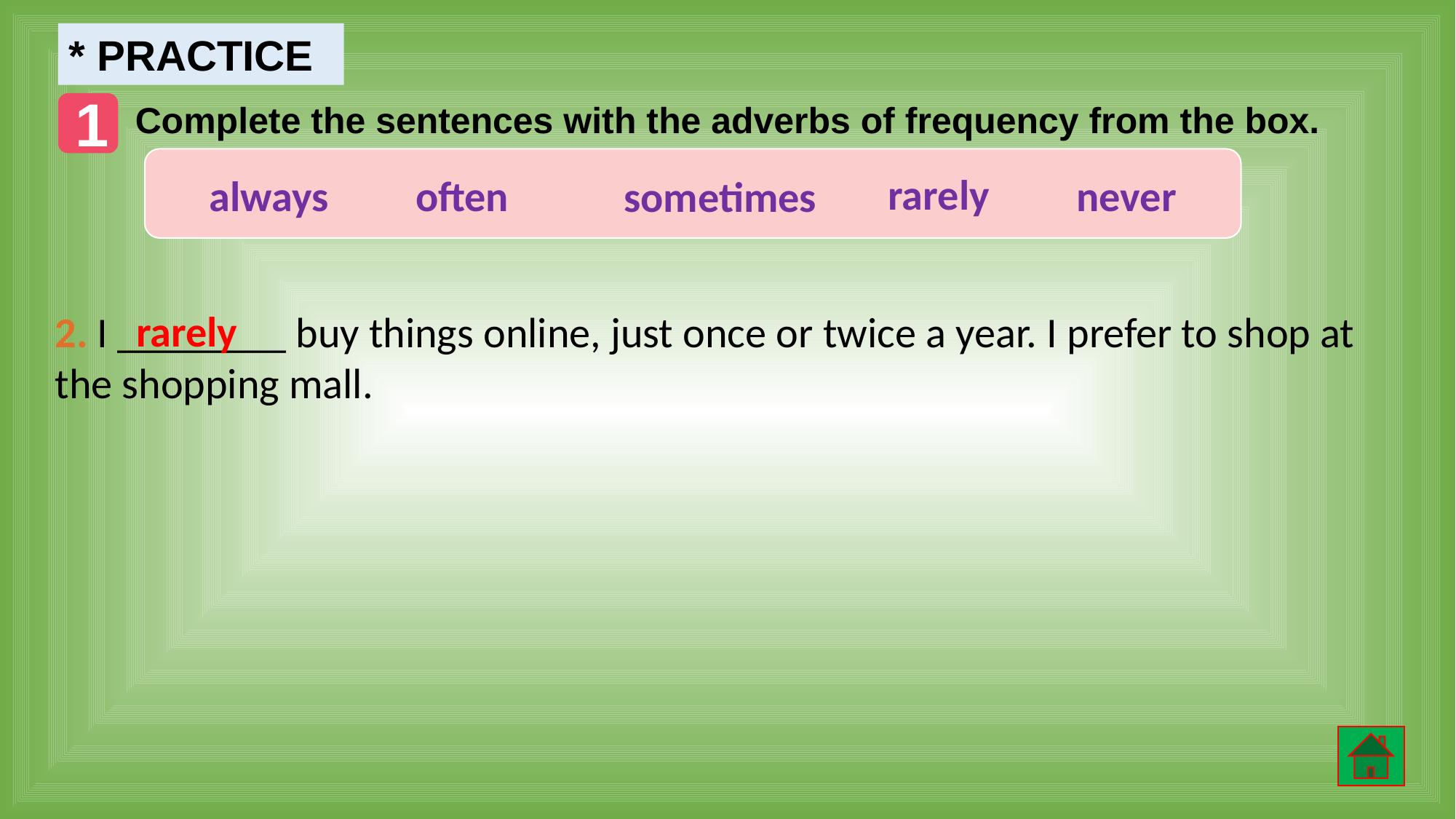

* PRACTICE
1
Complete the sentences with the adverbs of frequency from the box.

rarely
always
often
never
sometimes
2. I ________ buy things online, just once or twice a year. I prefer to shop at the shopping mall.

rarely